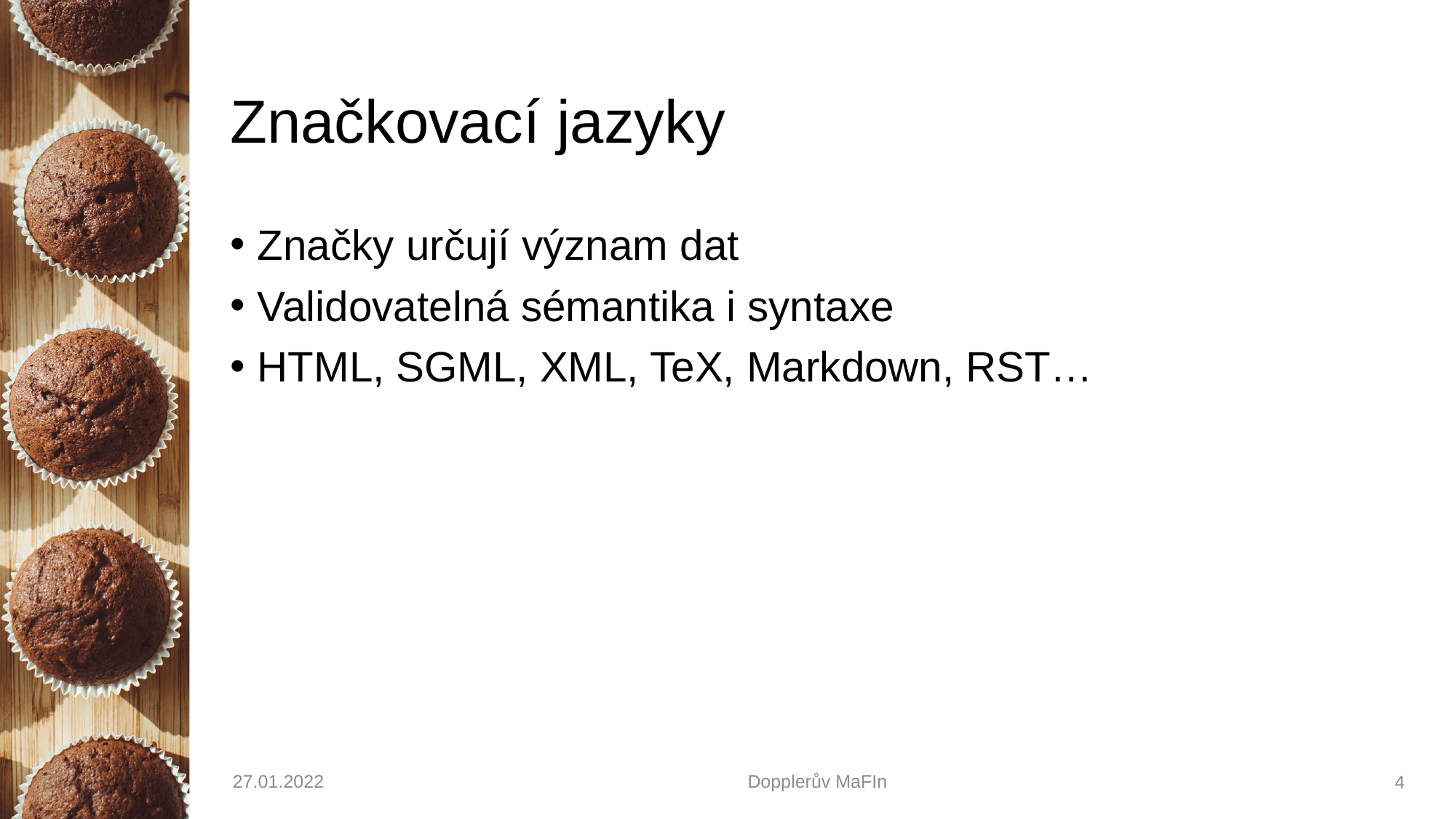

# Značkovací jazyky
Značky určují význam dat
Validovatelná sémantika i syntaxe
HTML, SGML, XML, TeX, Markdown, RST…
27.01.2022
Dopplerův MaFIn
4